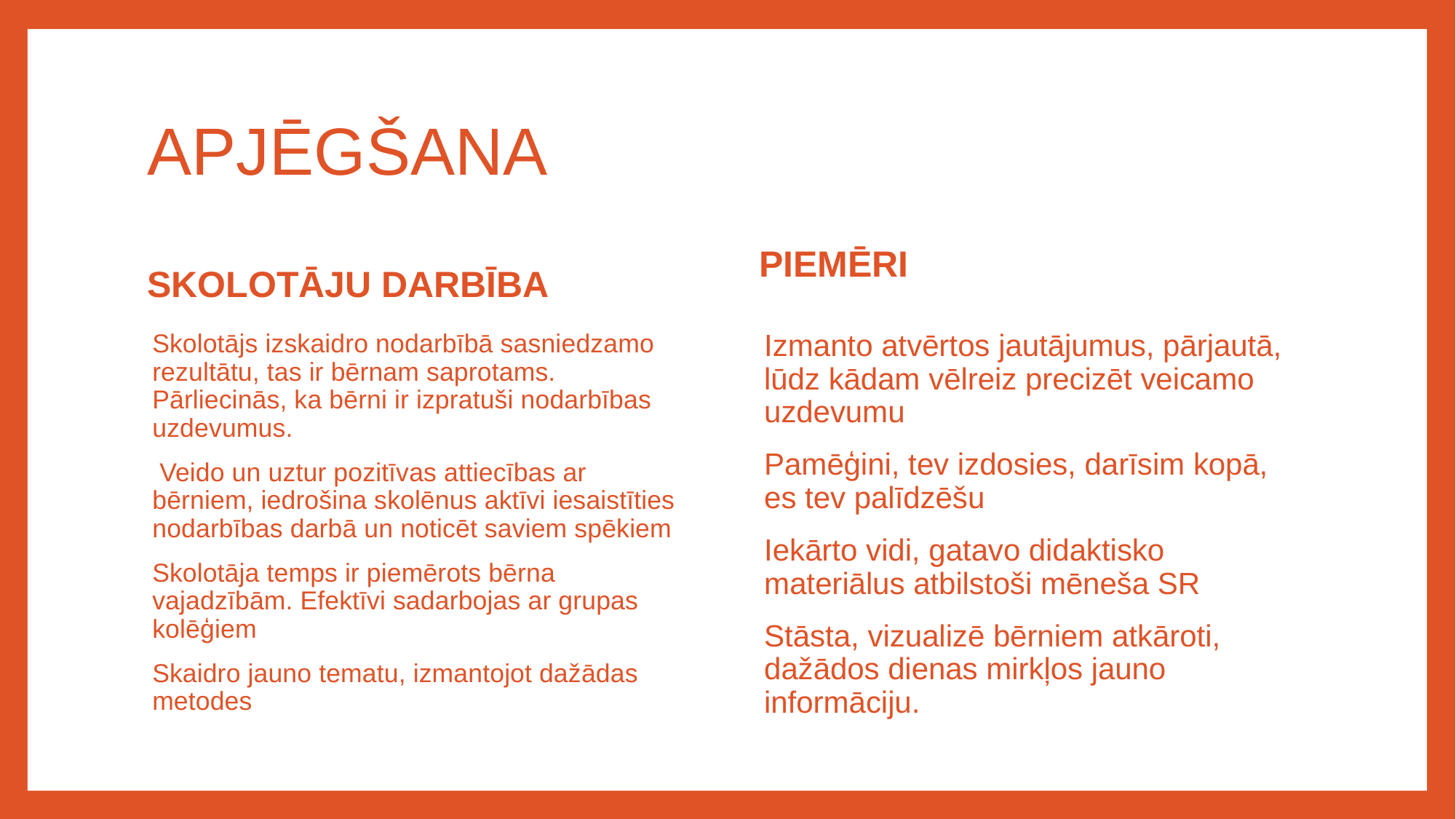

# APJĒGŠANA
PIEMĒRI

SKOLOTĀJU DARBĪBA
Izmanto atvērtos jautājumus, pārjautā, lūdz kādam vēlreiz precizēt veicamo uzdevumu
Pamēģini, tev izdosies, darīsim kopā, es tev palīdzēšu
Iekārto vidi, gatavo didaktisko materiālus atbilstoši mēneša SR
Stāsta, vizualizē bērniem atkāroti, dažādos dienas mirkļos jauno informāciju.

Skolotājs izskaidro nodarbībā sasniedzamo rezultātu, tas ir bērnam saprotams. Pārliecinās, ka bērni ir izpratuši nodarbības uzdevumus.
 Veido un uztur pozitīvas attiecības ar bērniem, iedrošina skolēnus aktīvi iesaistīties nodarbības darbā un noticēt saviem spēkiem
Skolotāja temps ir piemērots bērna vajadzībām. Efektīvi sadarbojas ar grupas kolēģiem
Skaidro jauno tematu, izmantojot dažādas metodes